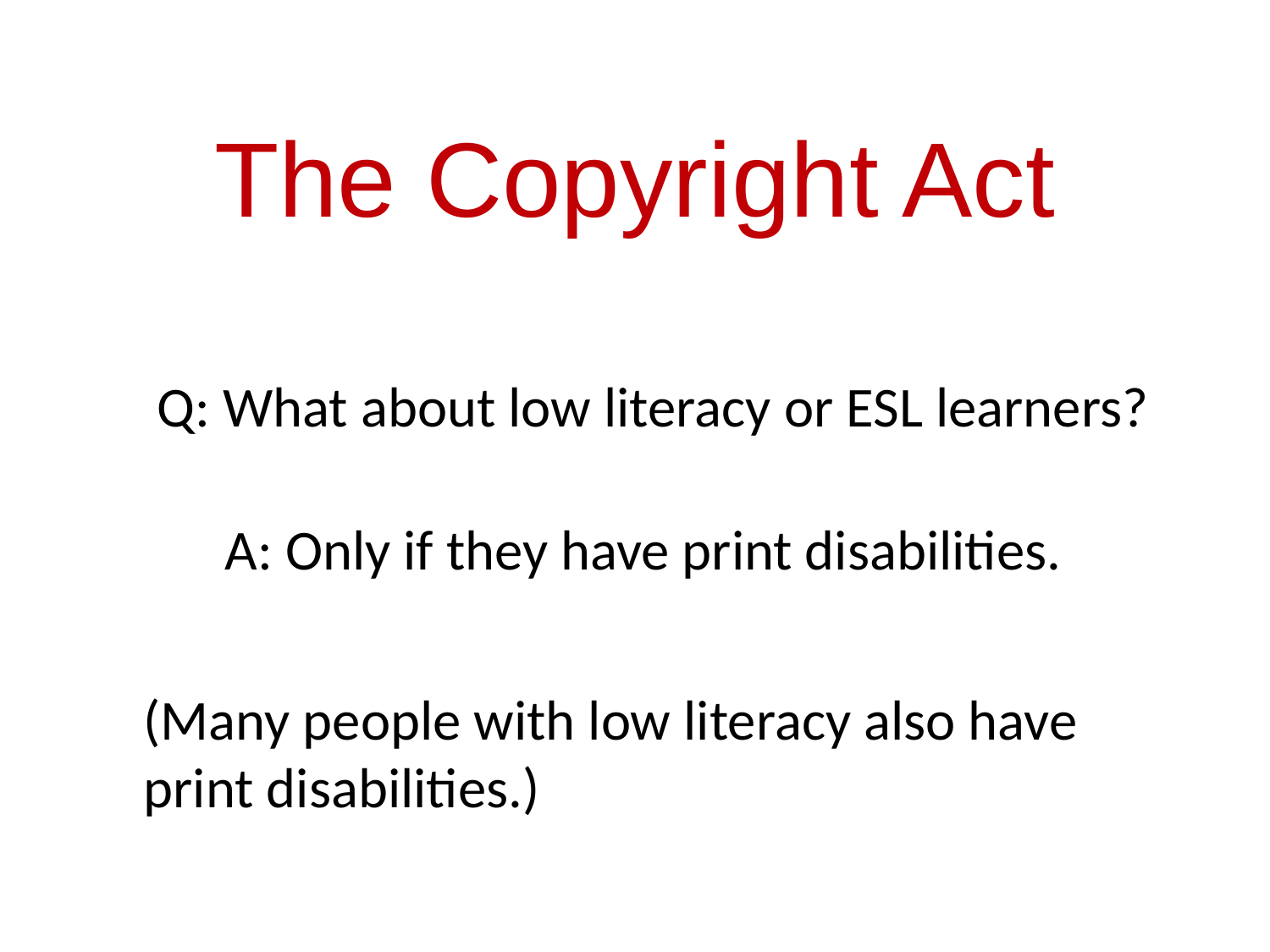

The Copyright Act
Q: What about low literacy or ESL learners?
A: Only if they have print disabilities.
(Many people with low literacy also have print disabilities.)